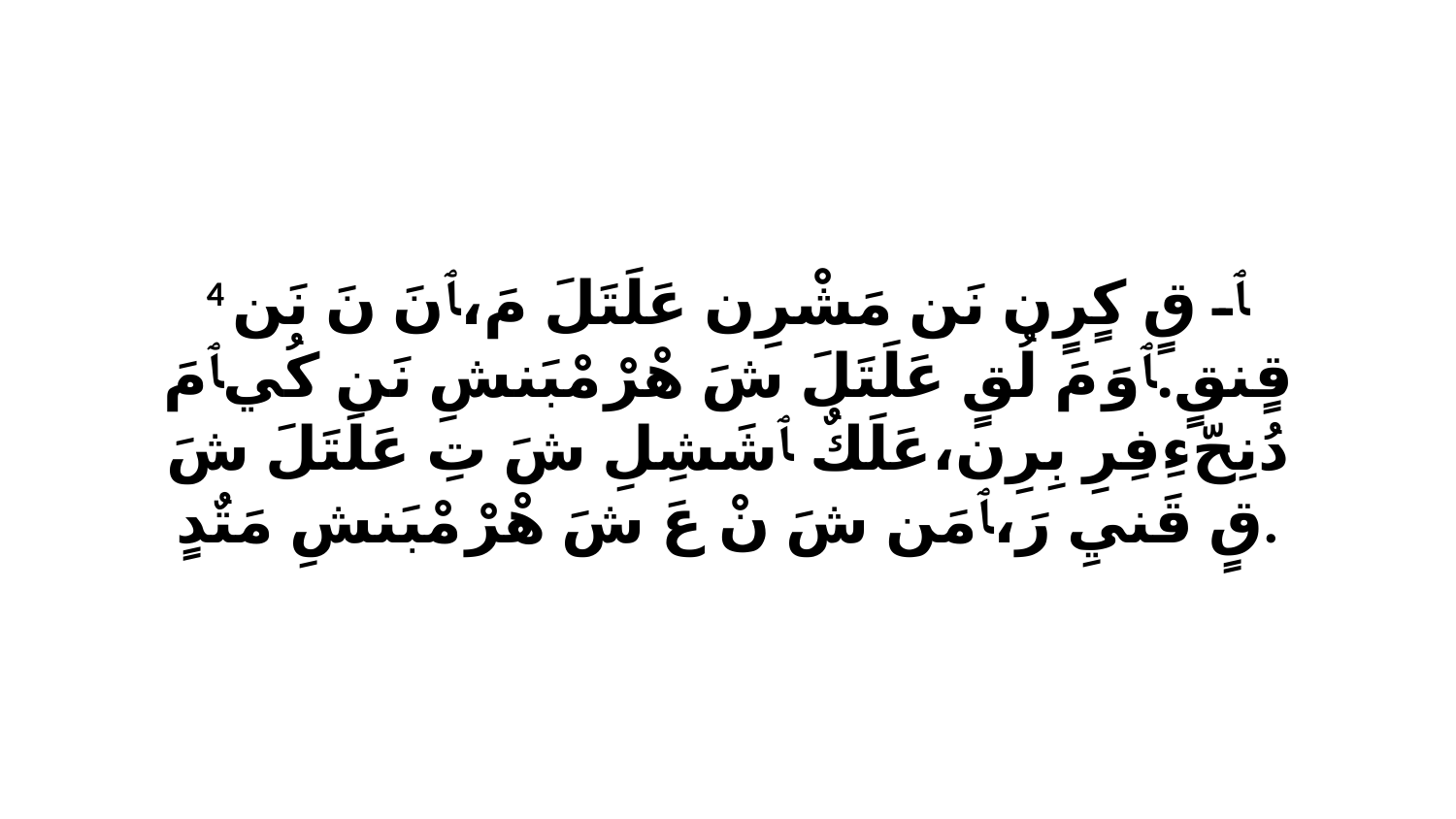

4 ﭑ قٍ كٍرٍن نَن مَشْرِن عَلَتَلَ مَ،ﭑ نَ نَ نَن قٍنقٍ.ﭑ وَ مَ لُقٍ عَلَتَلَ شَ هْرْ مْبَنشِ نَن كُيﭑ مَ دُنِحّءِفِرِ بِرِن،عَلَكٌ ﭑ شَشِلِ شَ تِ عَلَتَلَ شَ قٍ قَنيِ رَ،ﭑ مَن شَ نْ عَ شَ هْرْ مْبَنشِ مَتٌدٍ.